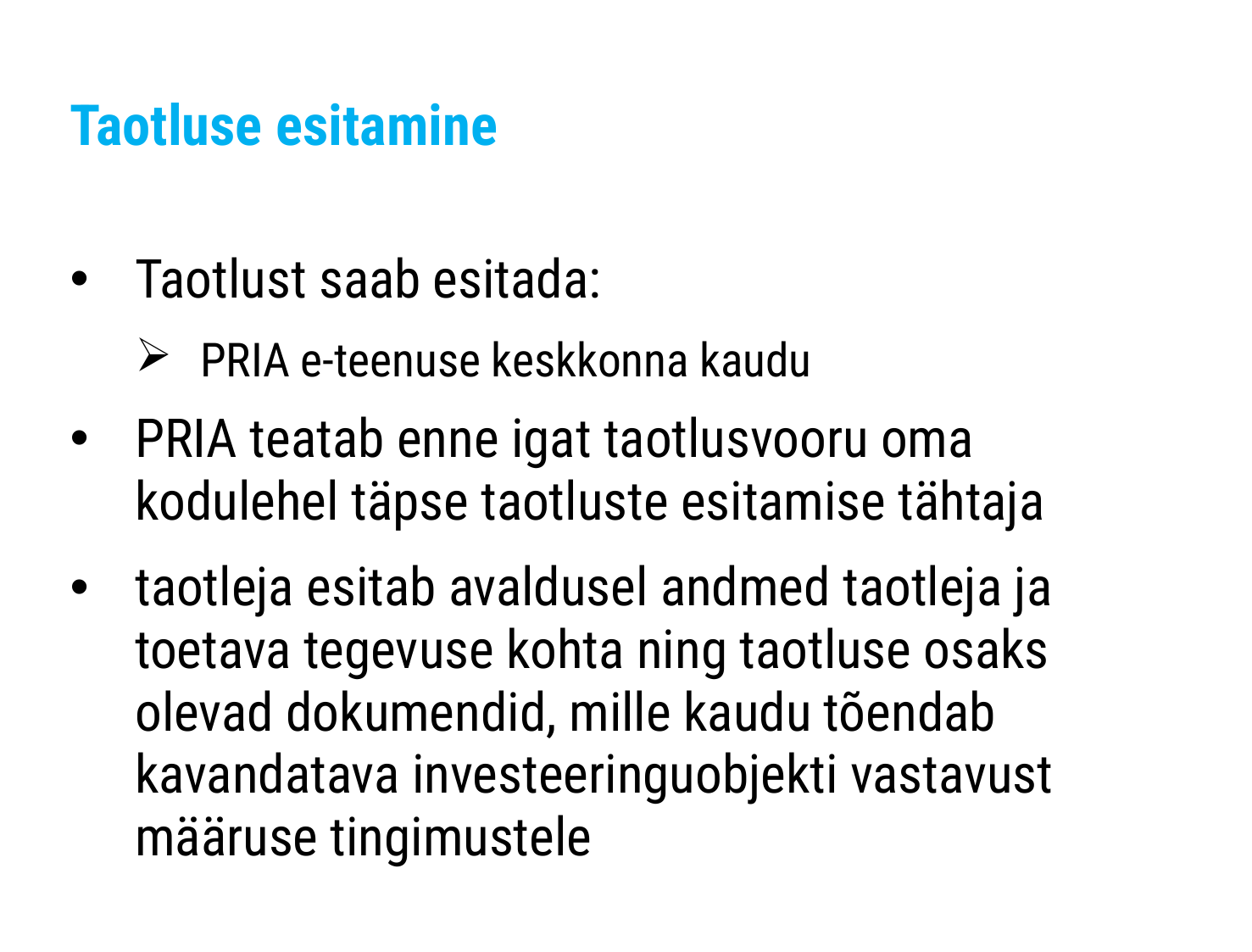

# Taotluse esitamine
Taotlust saab esitada:
PRIA e-teenuse keskkonna kaudu
PRIA teatab enne igat taotlusvooru oma kodulehel täpse taotluste esitamise tähtaja
taotleja esitab avaldusel andmed taotleja ja toetava tegevuse kohta ning taotluse osaks olevad dokumendid, mille kaudu tõendab kavandatava investeeringuobjekti vastavust määruse tingimustele